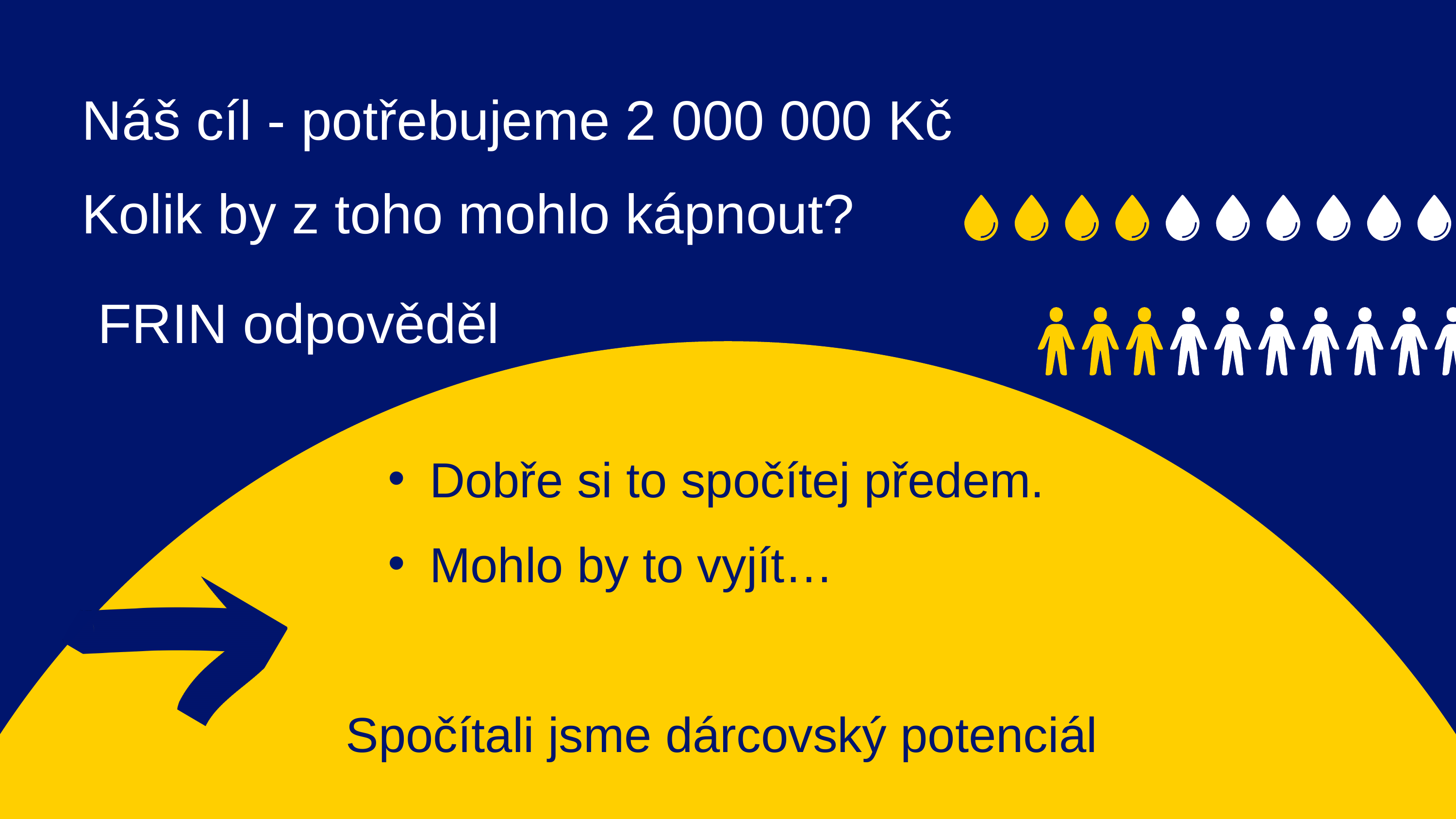

Náš cíl - potřebujeme 2 000 000 Kč

Kolik by z toho m﻿ohlo kápnout?

FRIN odpověděl:

Dobře si to spočítej předem.
Mohlo by to vyjít…

Spočítali jsme dárcovský potenciál